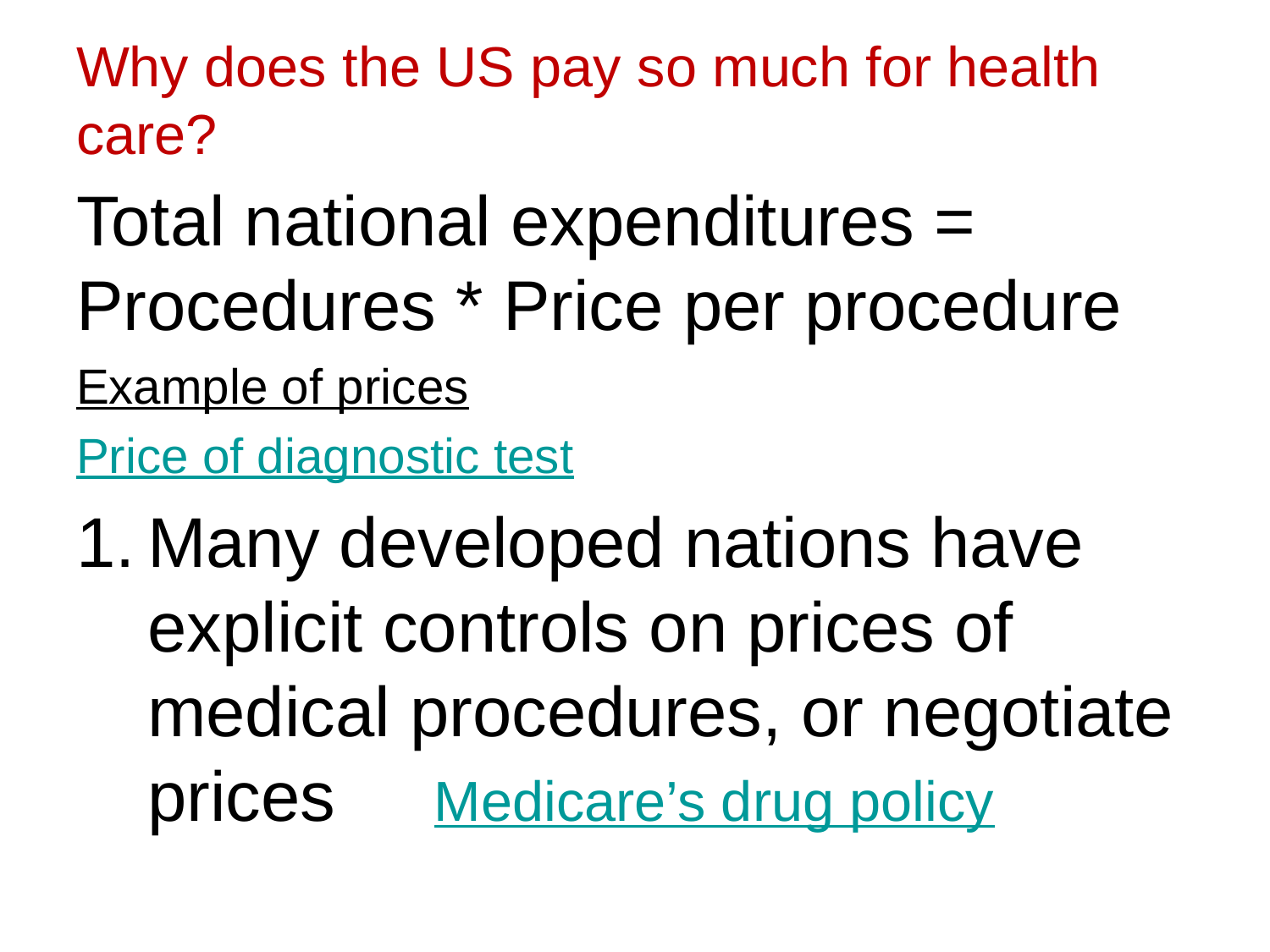

# Why does the US pay so much for health care?
Total national expenditures = Procedures * Price per procedure
Example of prices
Price of diagnostic test
Many developed nations have explicit controls on prices of medical procedures, or negotiate prices     Medicare’s drug policy